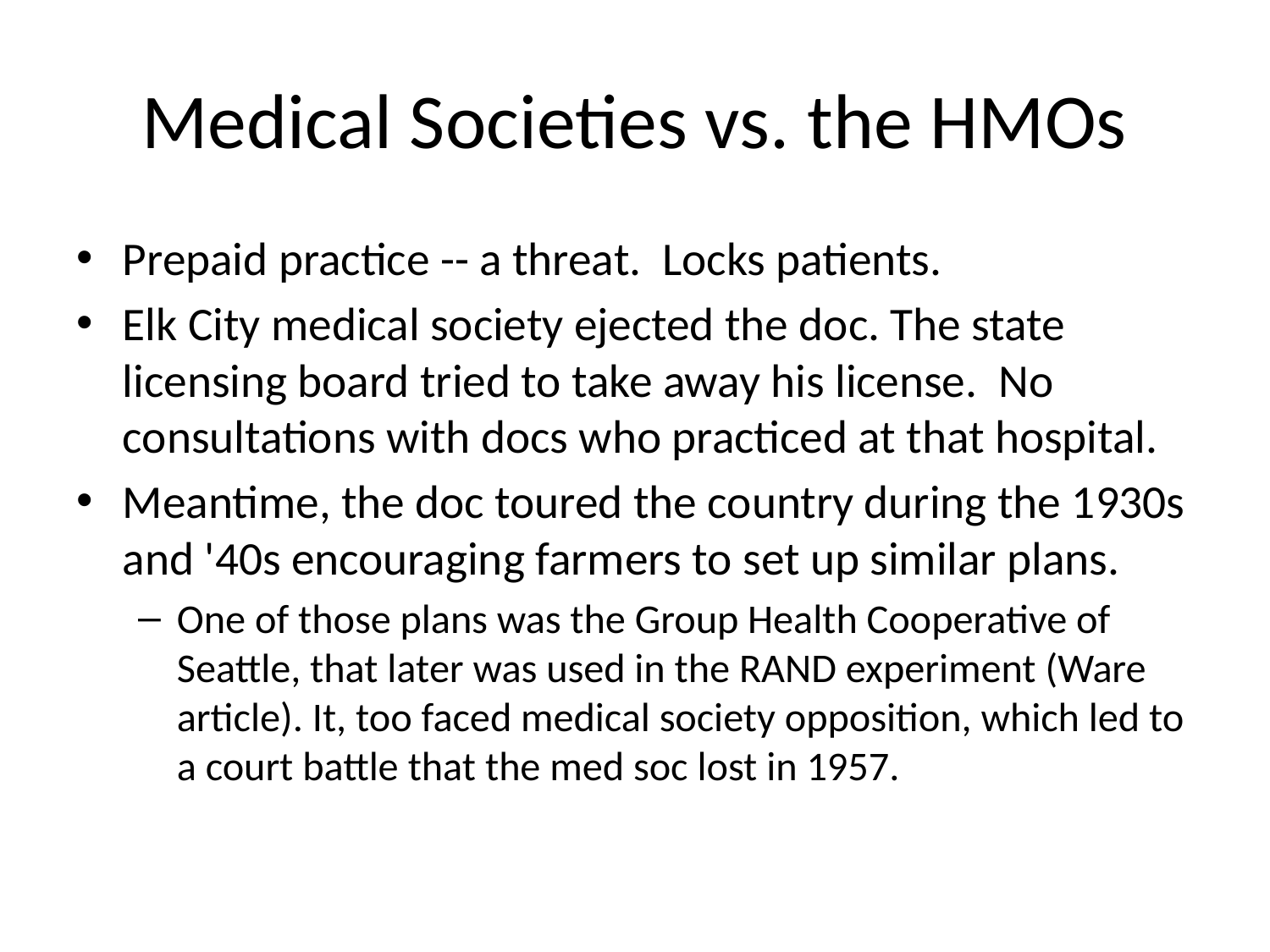

# Medical Societies vs. the HMOs
Prepaid practice -- a threat.  Locks patients.
Elk City medical society ejected the doc. The state licensing board tried to take away his license.  No consultations with docs who practiced at that hospital.
Meantime, the doc toured the country during the 1930s and '40s encouraging farmers to set up similar plans.
One of those plans was the Group Health Cooperative of Seattle, that later was used in the RAND experiment (Ware article). It, too faced medical society opposition, which led to a court battle that the med soc lost in 1957.